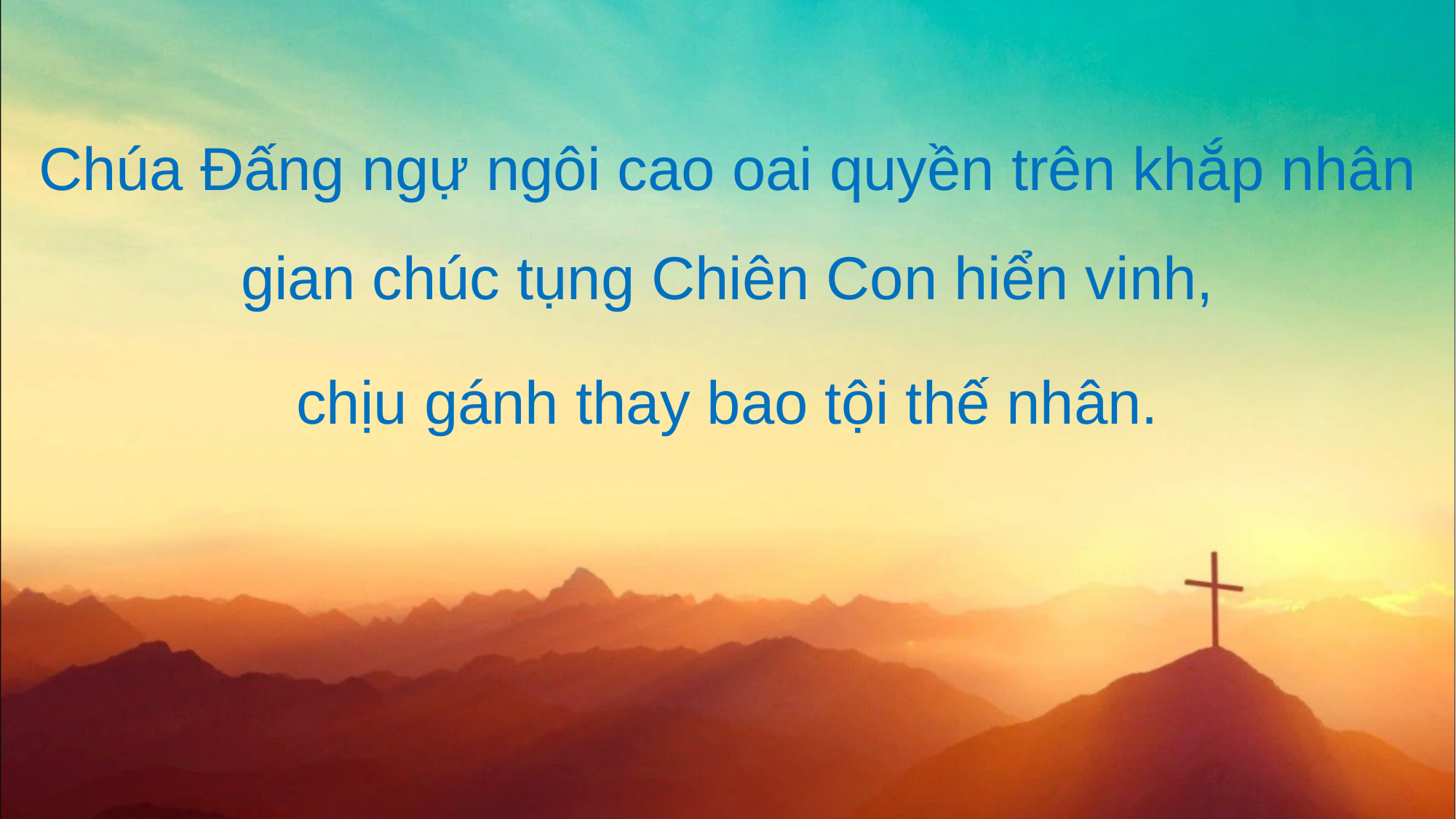

Chúa Đấng ngự ngôi cao oai quyền trên khắp nhân gian chúc tụng Chiên Con hiển vinh,
chịu gánh thay bao tội thế nhân.